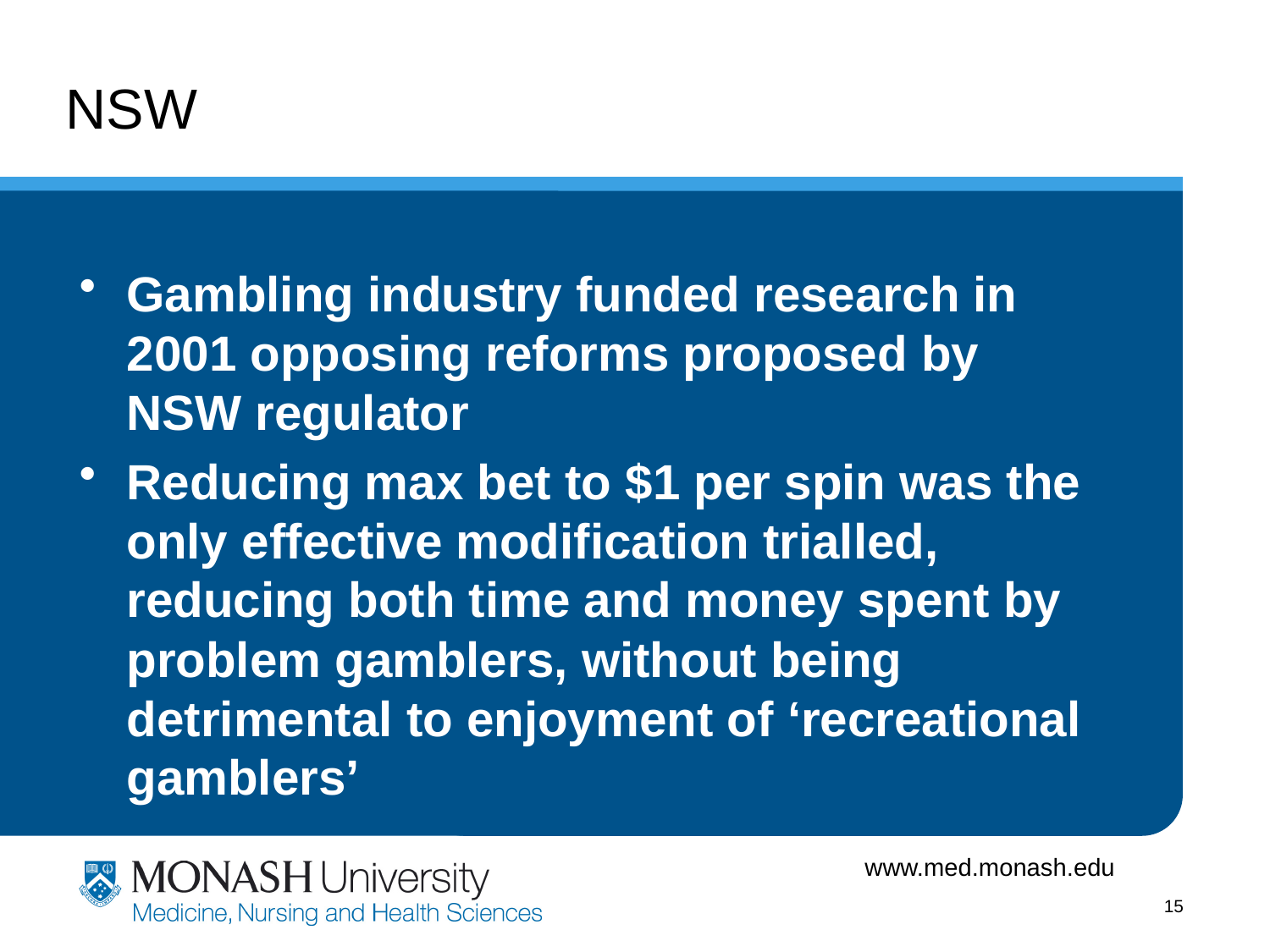

# NSW
Gambling industry funded research in 2001 opposing reforms proposed by NSW regulator
Reducing max bet to $1 per spin was the only effective modification trialled, reducing both time and money spent by problem gamblers, without being detrimental to enjoyment of ‘recreational gamblers’